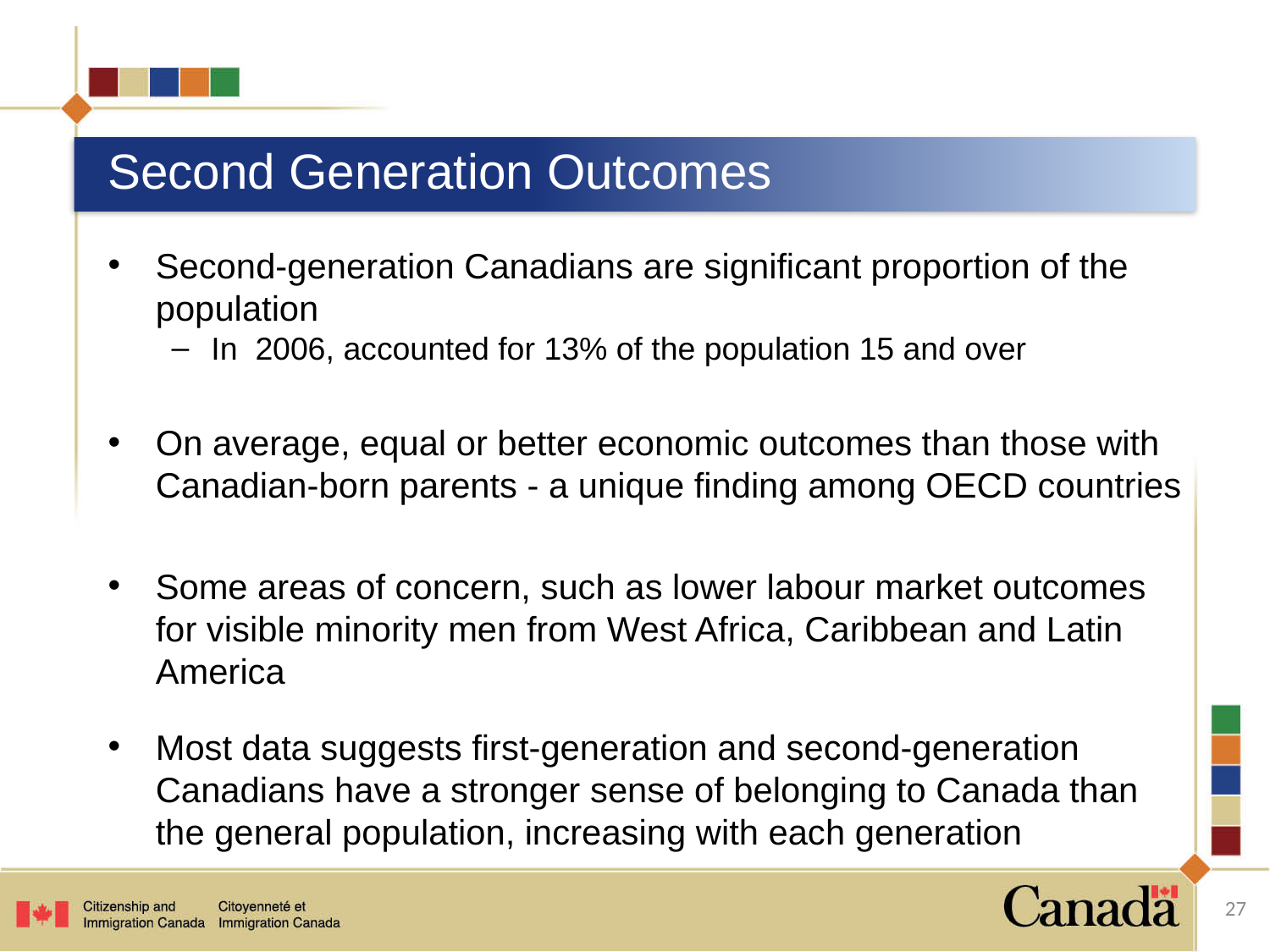

# Second Generation Outcomes

Second-generation Canadians are significant proportion of the population
In  2006, accounted for 13% of the population 15 and over

On average, equal or better economic outcomes than those with Canadian-born parents - a unique finding among OECD countries

Some areas of concern, such as lower labour market outcomes for visible minority men from West Africa, Caribbean and Latin America

Most data suggests first-generation and second-generation Canadians have a stronger sense of belonging to Canada than the general population, increasing with each generation

27